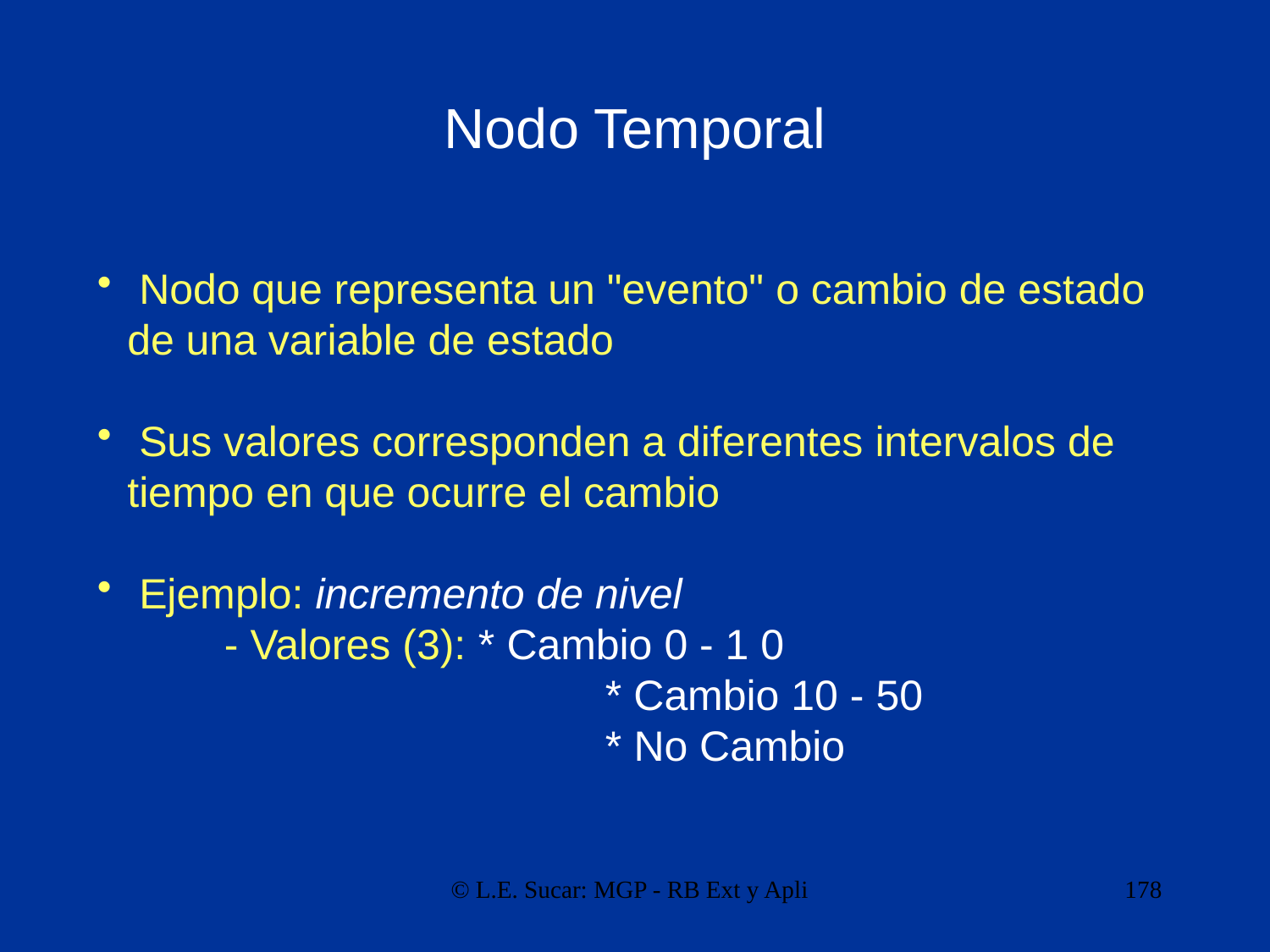

Nodo Temporal

 Nodo que representa un "evento" o cambio de estado de una variable de estado

 Sus valores corresponden a diferentes intervalos de tiempo en que ocurre el cambio

 Ejemplo: incremento de nivel
	- Valores (3): 	* Cambio 0 - 1 0
				* Cambio 10 - 50
				* No Cambio
© L.E. Sucar: MGP - RB Ext y Apli
178